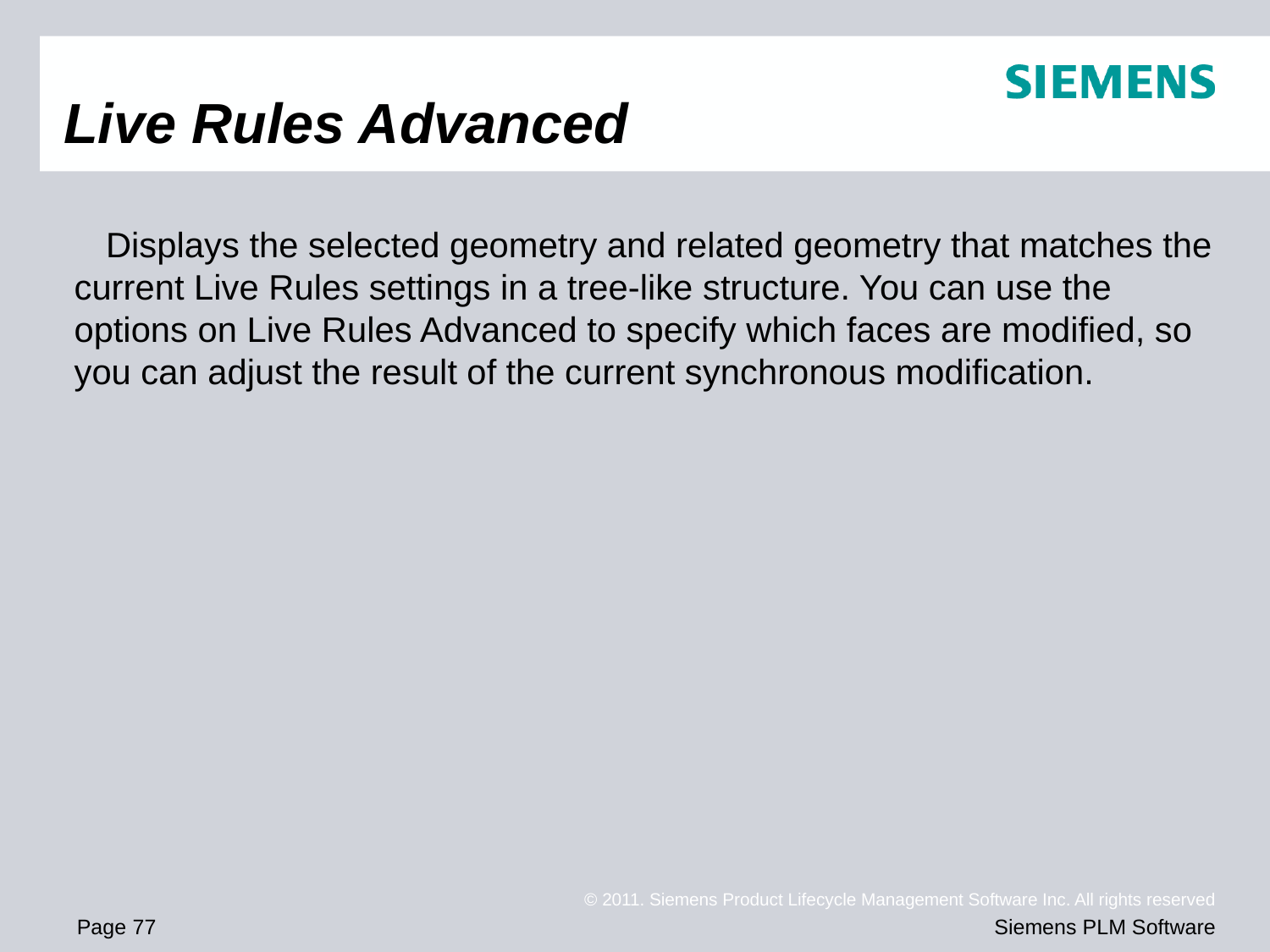

# Live Rules Advanced
Displays the selected geometry and related geometry that matches the current Live Rules settings in a tree-like structure. You can use the options on Live Rules Advanced to specify which faces are modified, so you can adjust the result of the current synchronous modification.